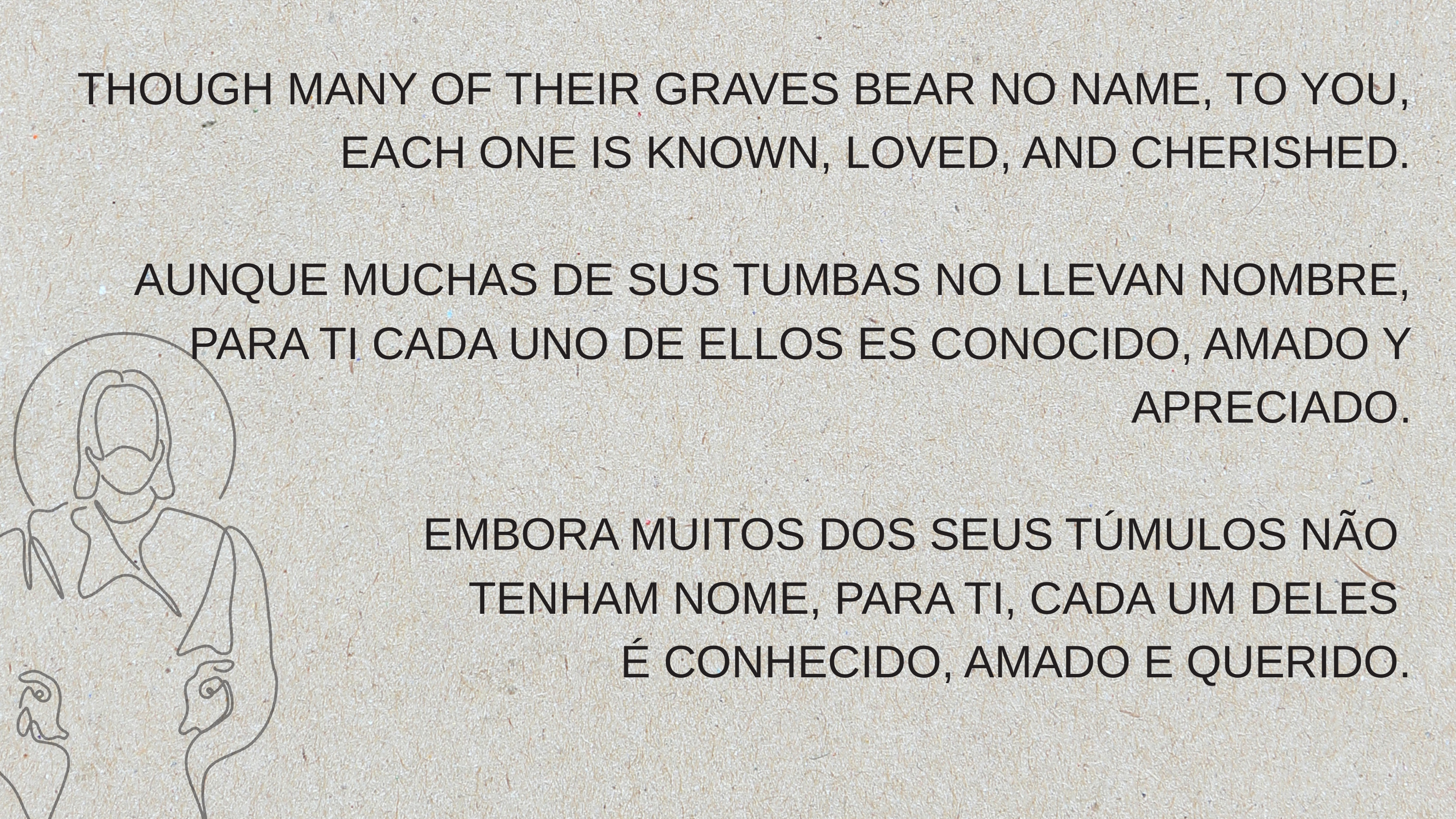

THOUGH MANY OF THEIR GRAVES BEAR NO NAME, TO YOU, EACH ONE IS KNOWN, LOVED, AND CHERISHED.

AUNQUE MUCHAS DE SUS TUMBAS NO LLEVAN NOMBRE, PARA TI CADA UNO DE ELLOS ES CONOCIDO, AMADO Y APRECIADO.

EMBORA MUITOS DOS SEUS TÚMULOS NÃO
TENHAM NOME, PARA TI, CADA UM DELES
É CONHECIDO, AMADO E QUERIDO.